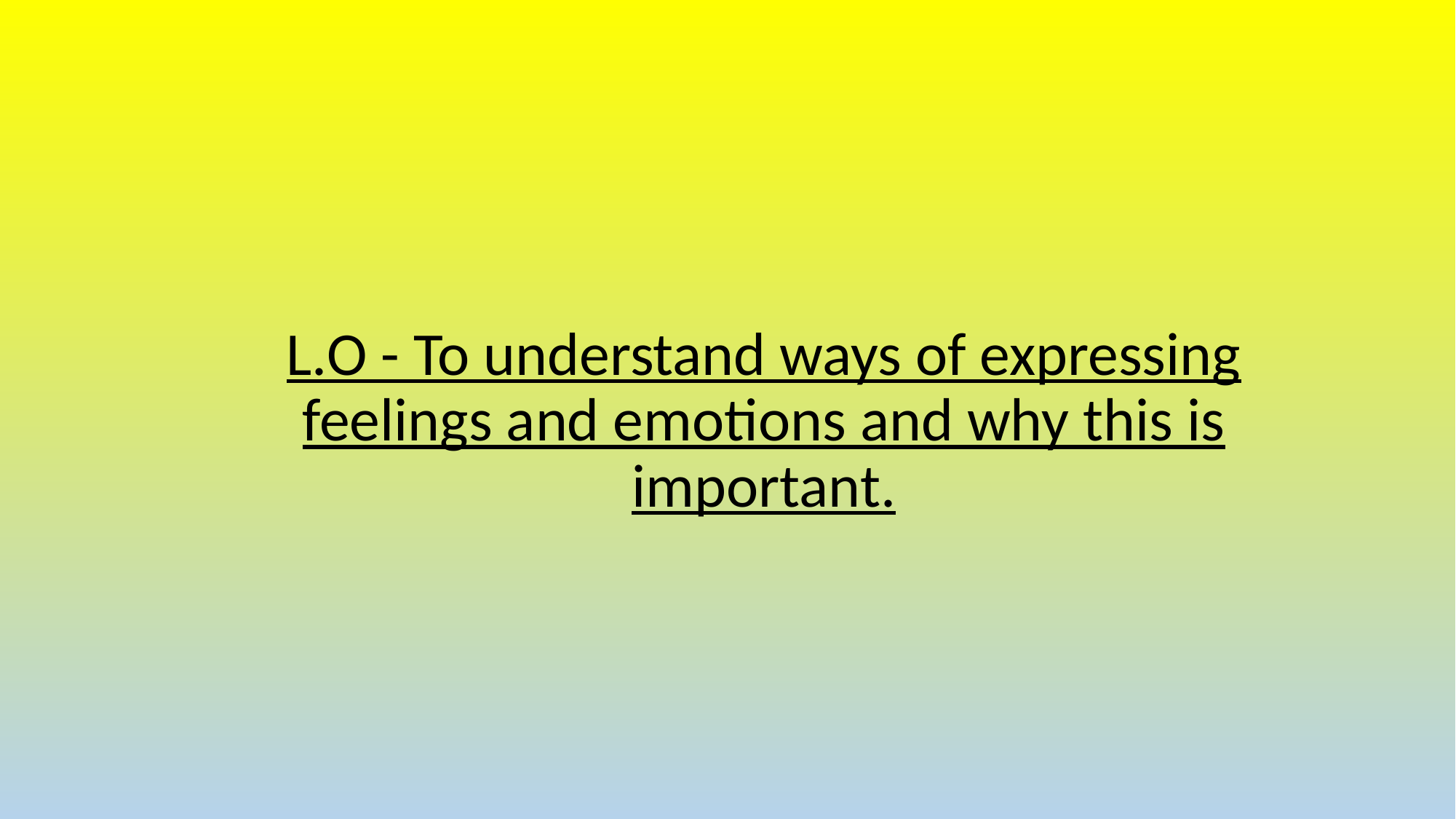

# L.O - To understand ways of expressing feelings and emotions and why this is important.